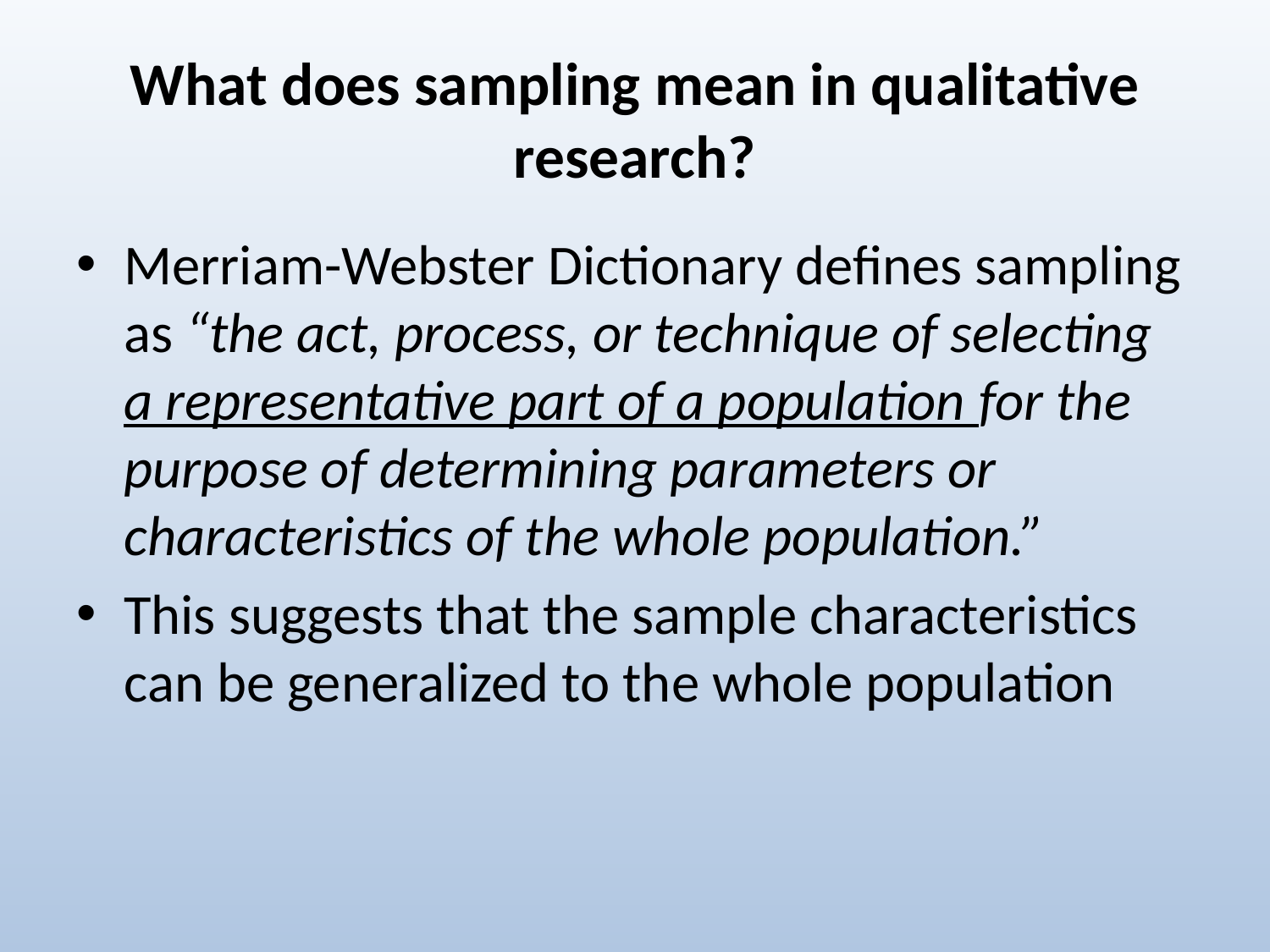

# What does sampling mean in qualitative research?
Merriam-Webster Dictionary defines sampling as “the act, process, or technique of selecting a representative part of a population for the purpose of determining parameters or characteristics of the whole population.”
This suggests that the sample characteristics can be generalized to the whole population